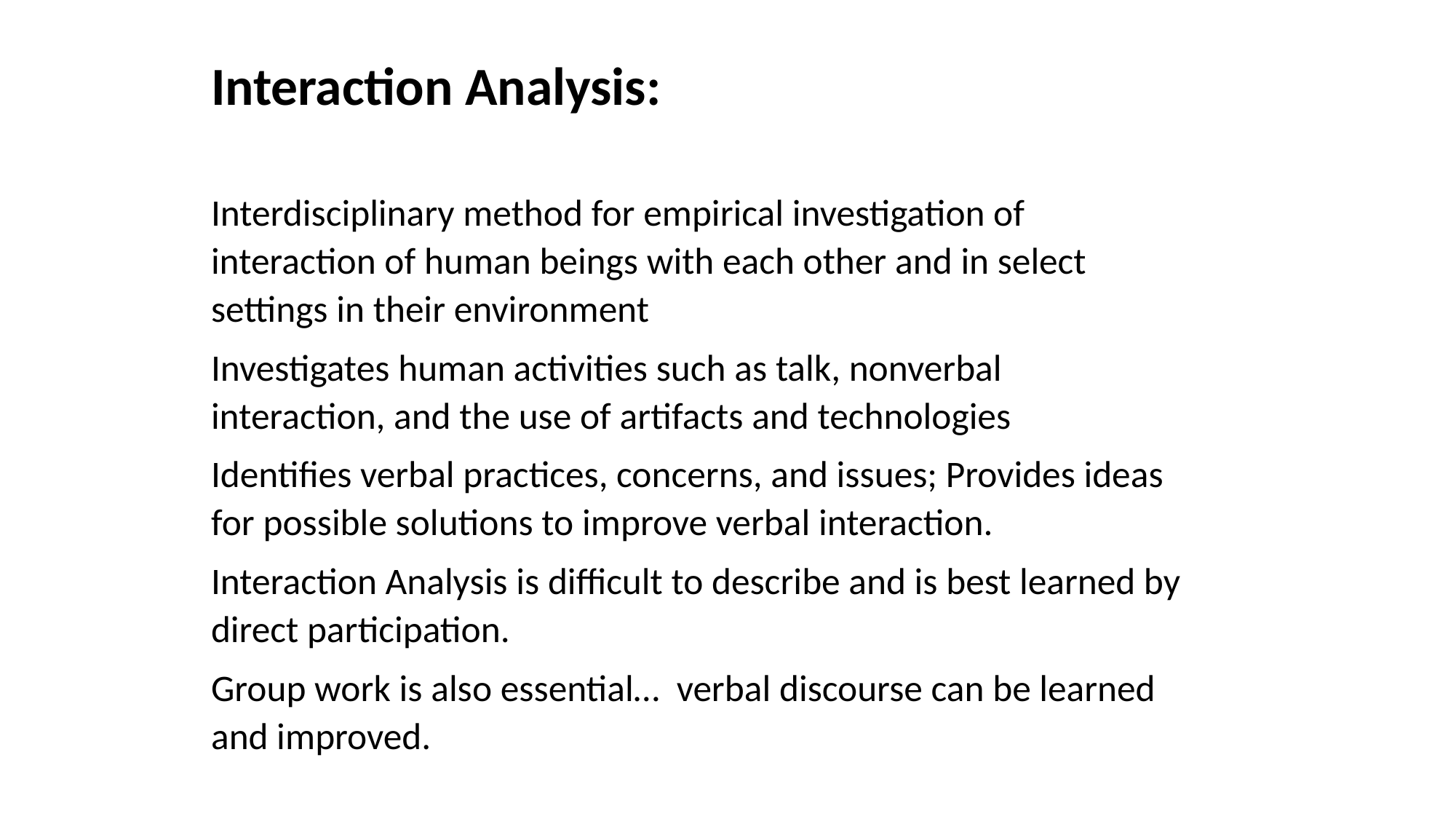

Interaction Analysis:

Interdisciplinary method for empirical investigation of interaction of human beings with each other and in select settings in their environment
Investigates human activities such as talk, nonverbal interaction, and the use of artifacts and technologies
Identifies verbal practices, concerns, and issues; Provides ideas for possible solutions to improve verbal interaction.
Interaction Analysis is difficult to describe and is best learned by direct participation.
Group work is also essential…  verbal discourse can be learned and improved.